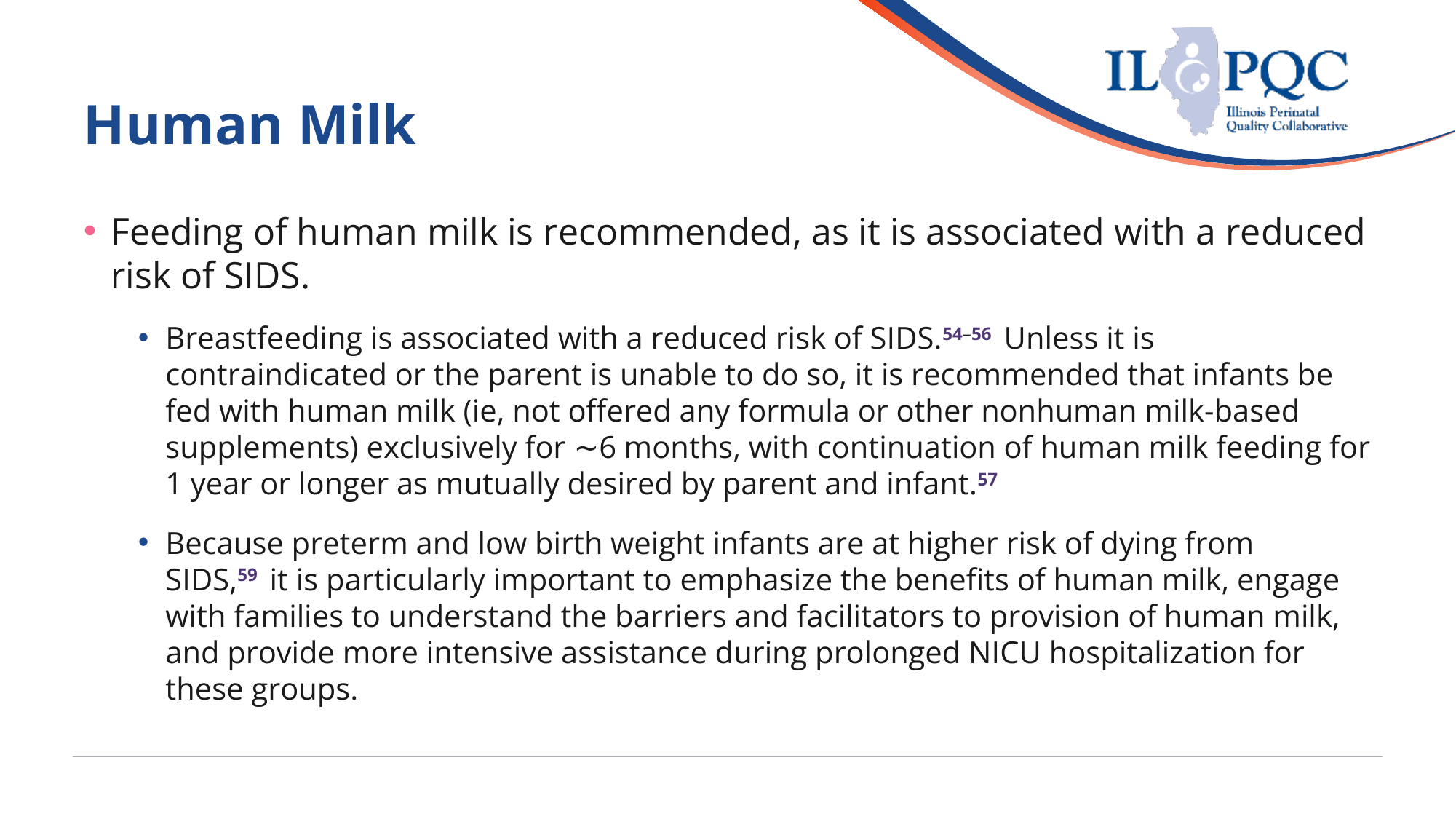

# Human Milk
Feeding of human milk is recommended, as it is associated with a reduced risk of SIDS.
Breastfeeding is associated with a reduced risk of SIDS.54–56  Unless it is contraindicated or the parent is unable to do so, it is recommended that infants be fed with human milk (ie, not offered any formula or other nonhuman milk-based supplements) exclusively for ∼6 months, with continuation of human milk feeding for 1 year or longer as mutually desired by parent and infant.57
Because preterm and low birth weight infants are at higher risk of dying from SIDS,59  it is particularly important to emphasize the benefits of human milk, engage with families to understand the barriers and facilitators to provision of human milk, and provide more intensive assistance during prolonged NICU hospitalization for these groups.